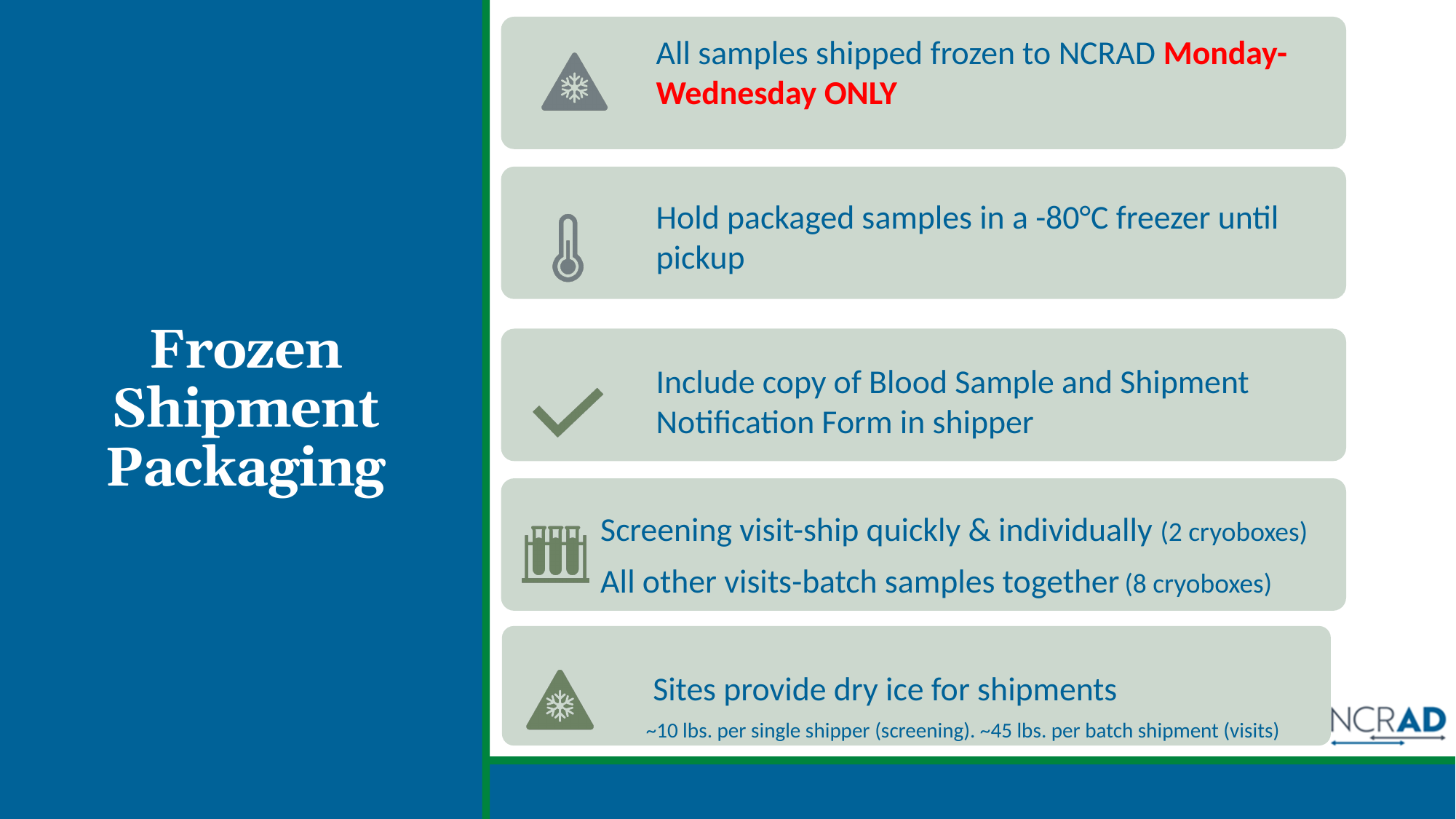

All samples shipped frozen to NCRAD Monday-Wednesday ONLY
Hold packaged samples in a -80°C freezer until pickup
Include copy of Blood Sample and Shipment Notification Form in shipper
Screening visit-ship quickly & individually (2 cryoboxes)
All other visits-batch samples together (8 cryoboxes)
# Frozen Shipment Packaging

	    Sites provide dry ice for shipments
	   ~10 lbs. per single shipper (screening). ~45 lbs. per batch shipment (visits)